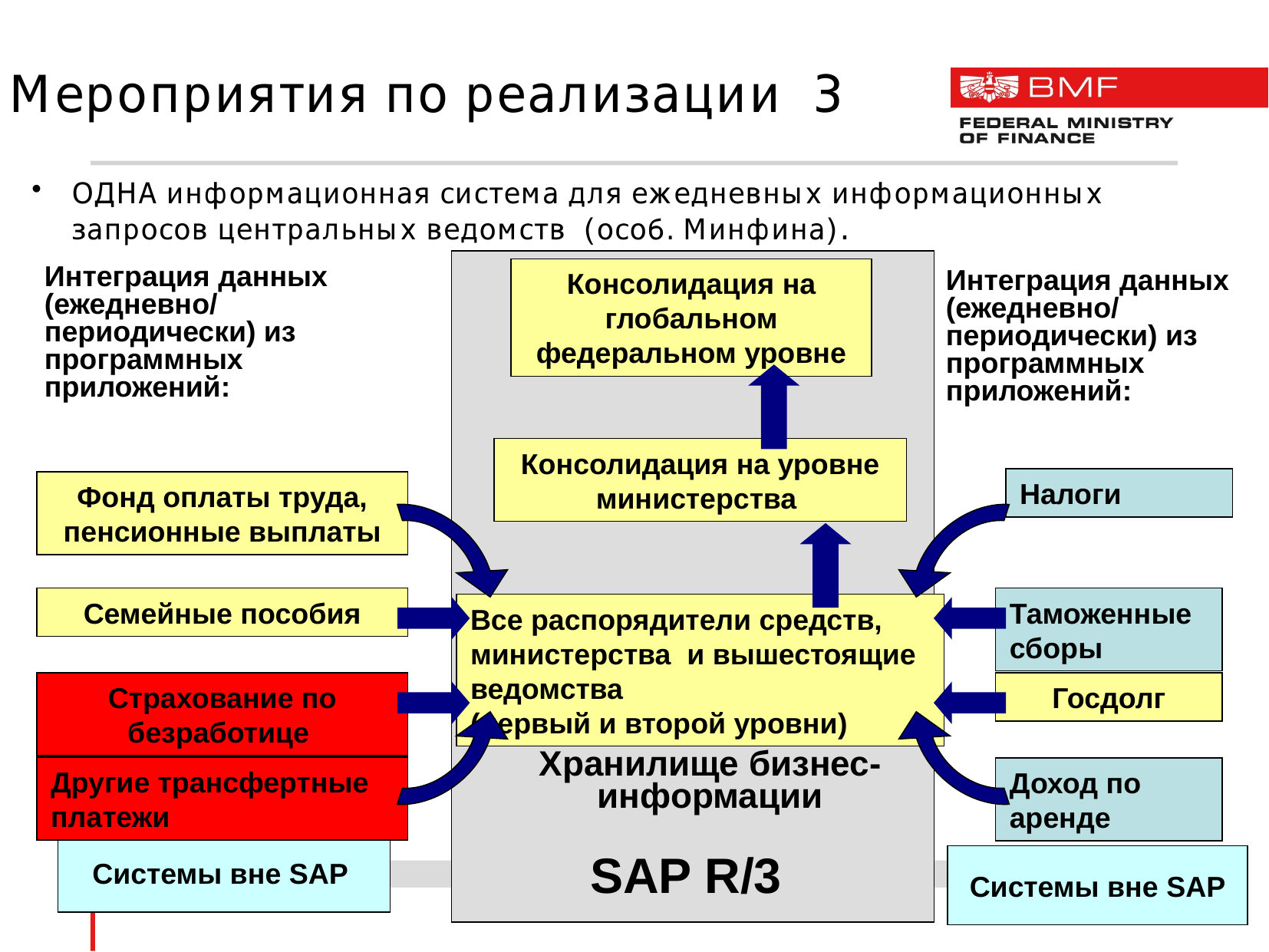

# Мероприятия по реализации  3
ОДНА информационная система для ежедневных информационных запросов центральных ведомств  (особ. Минфина).

Интеграция данных (ежедневно/ периодически) из программных приложений:
Консолидация на глобальном федеральном уровне
Интеграция данных (ежедневно/ периодически) из программных приложений:

Консолидация на уровне министерства
Налоги
Фонд оплаты труда, пенсионные выплаты

Семейные пособия
Таможенные сборы
Все распорядители средств, министерства  и вышестоящие  ведомства
(первый и второй уровни)

Страхование по безработице
Госдолг
Хранилище бизнес-информации
Другие трансфертные платежи
Доход по аренде
Системы вне SAP
SAP R/3
Системы вне SAP
6